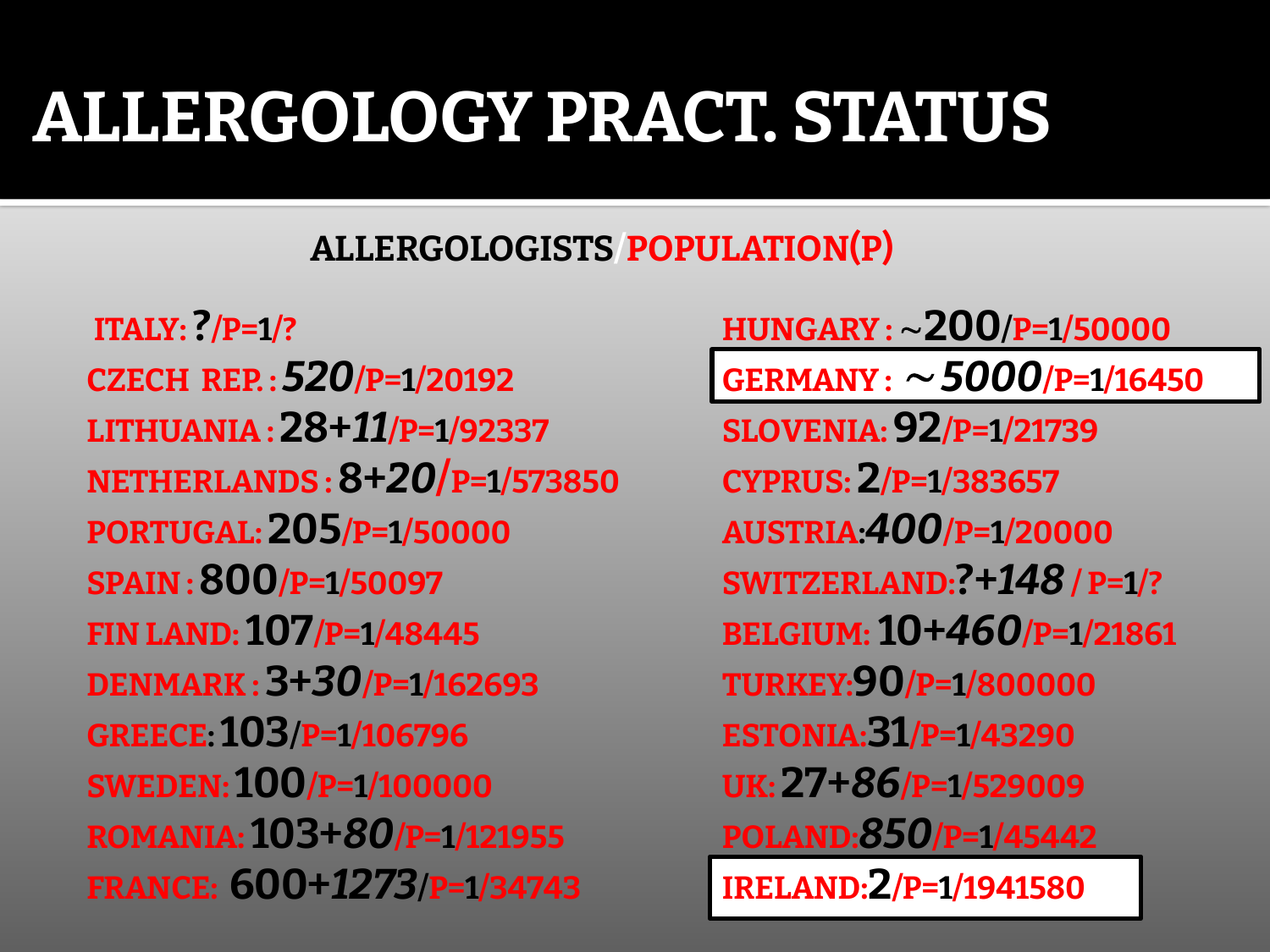

# ALLERGOLOGY PRACT. STATUS
ALLERGOLOGISTS/POPULATION(P)
 ITALY: ?/P=1/?
CZECH  REP. : 520/P=1/20192
LITHUANIA : 28+11/P=1/92337
NETHERLANDS : 8+20/P=1/573850
PORTUGAL: 205/P=1/50000
SPAIN : 800/P=1/50097
FIN LAND: 107/P=1/48445
DENMARK : 3+30/P=1/162693
GREECE: 103/P=1/106796
SWEDEN: 100/P=1/100000
ROMANIA: 103+80/P=1/121955
FRANCE:  600+1273/P=1/34743
HUNGARY : ∼200/P=1/50000
GERMANY : ∼ 5000/P=1/16450
SLOVENIA: 92/P=1/21739
CYPRUS: 2/P=1/383657
AUSTRIA:400/P=1/20000
SWITZERLAND:?+148 / P=1/?
BELGIUM: 10+460/P=1/21861
TURKEY:90/P=1/800000
ESTONIA:31/P=1/43290
UK: 27+86/P=1/529009
POLAND:850/P=1/45442
IRELAND:2/P=1/1941580